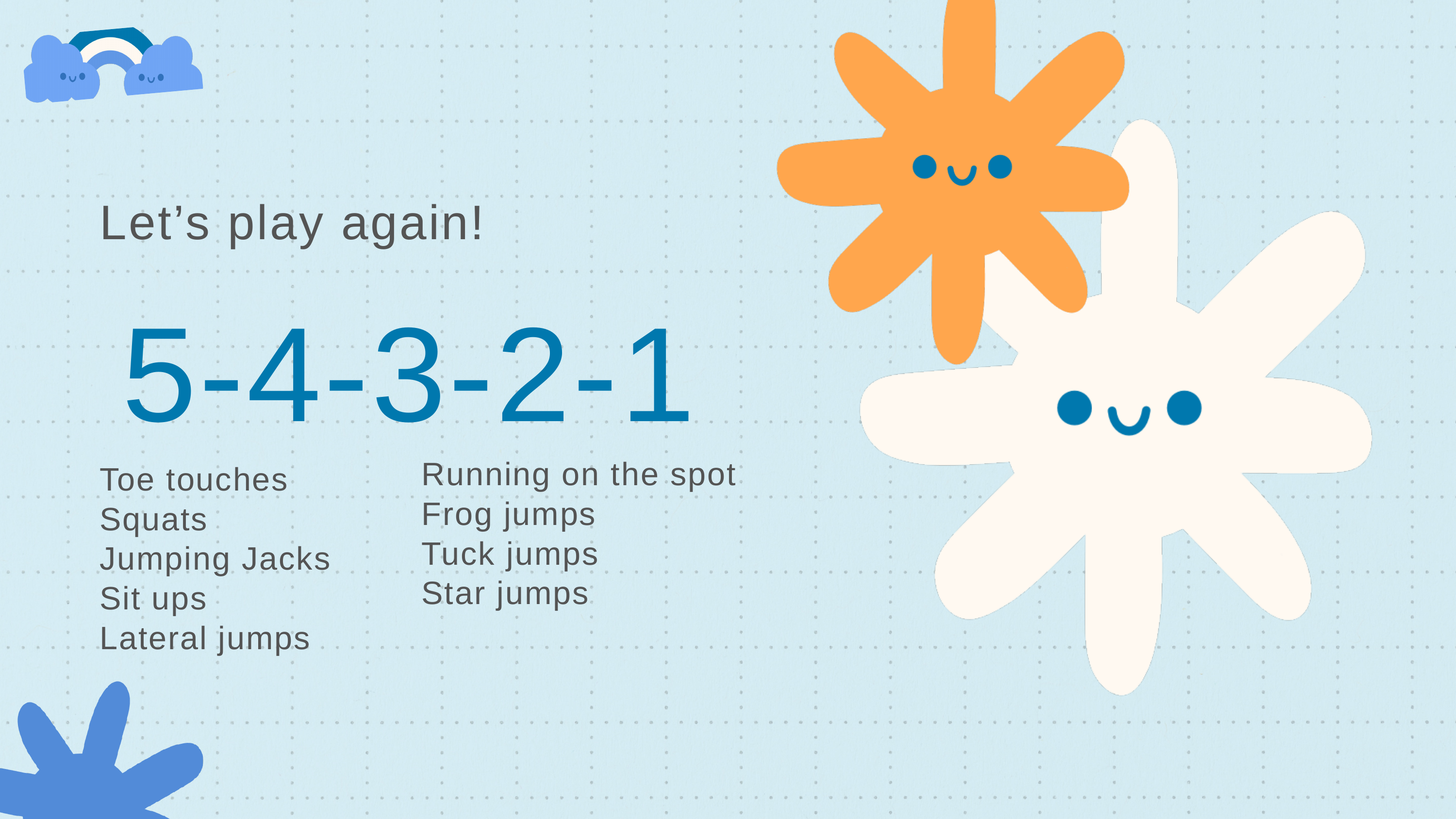

Let’s play again!
5-4-3-2-1
Running on the spot
Frog jumps
Tuck jumps
Star jumps

Toe touches
Squats
Jumping Jacks
Sit ups
Lateral jumps